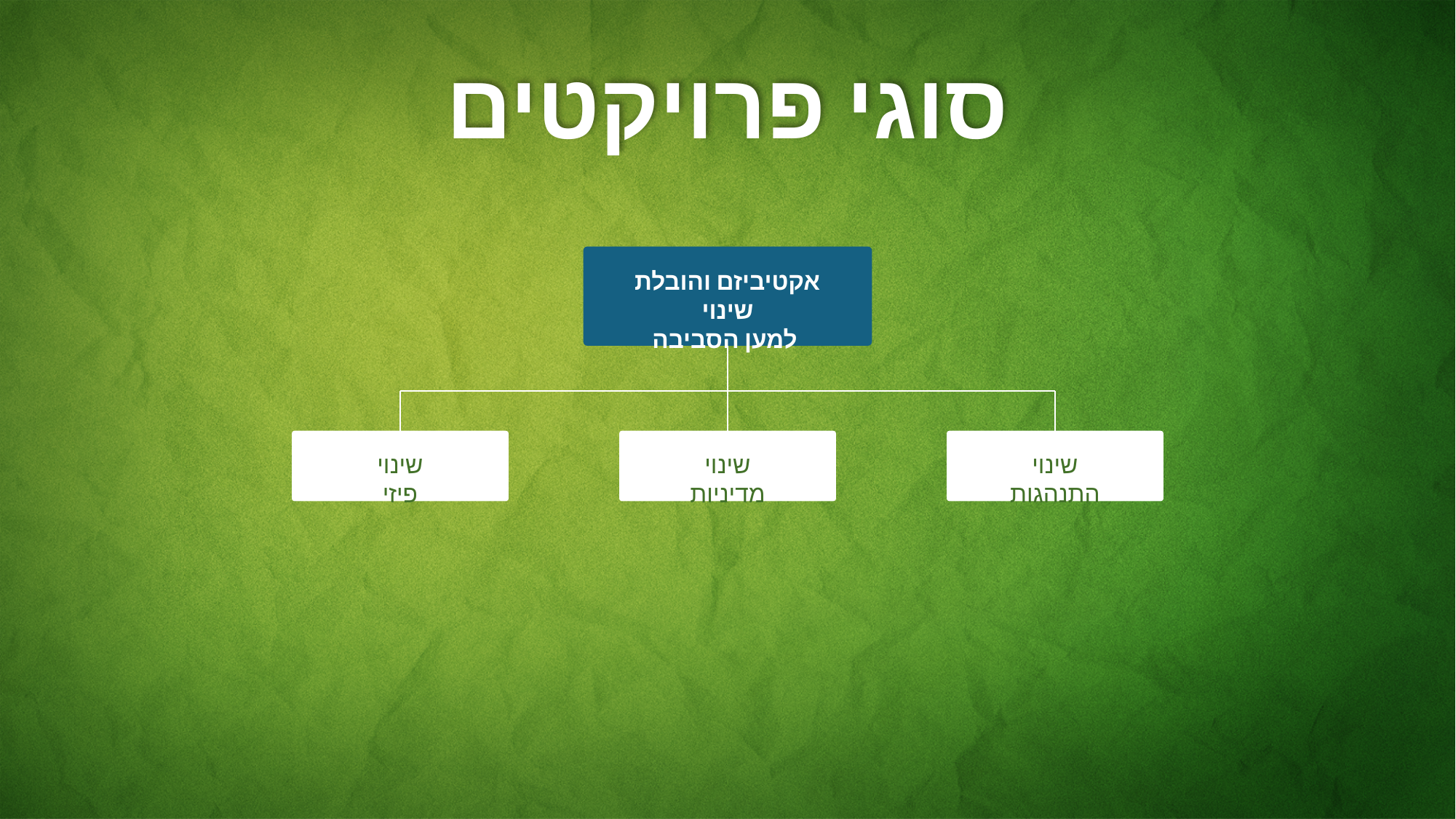

סוגי פרויקטים

אקטיביזם והובלת שינוי
 למען הסביבה

שינוי פיזי
שינוי מדיניות
שינוי התנהגות